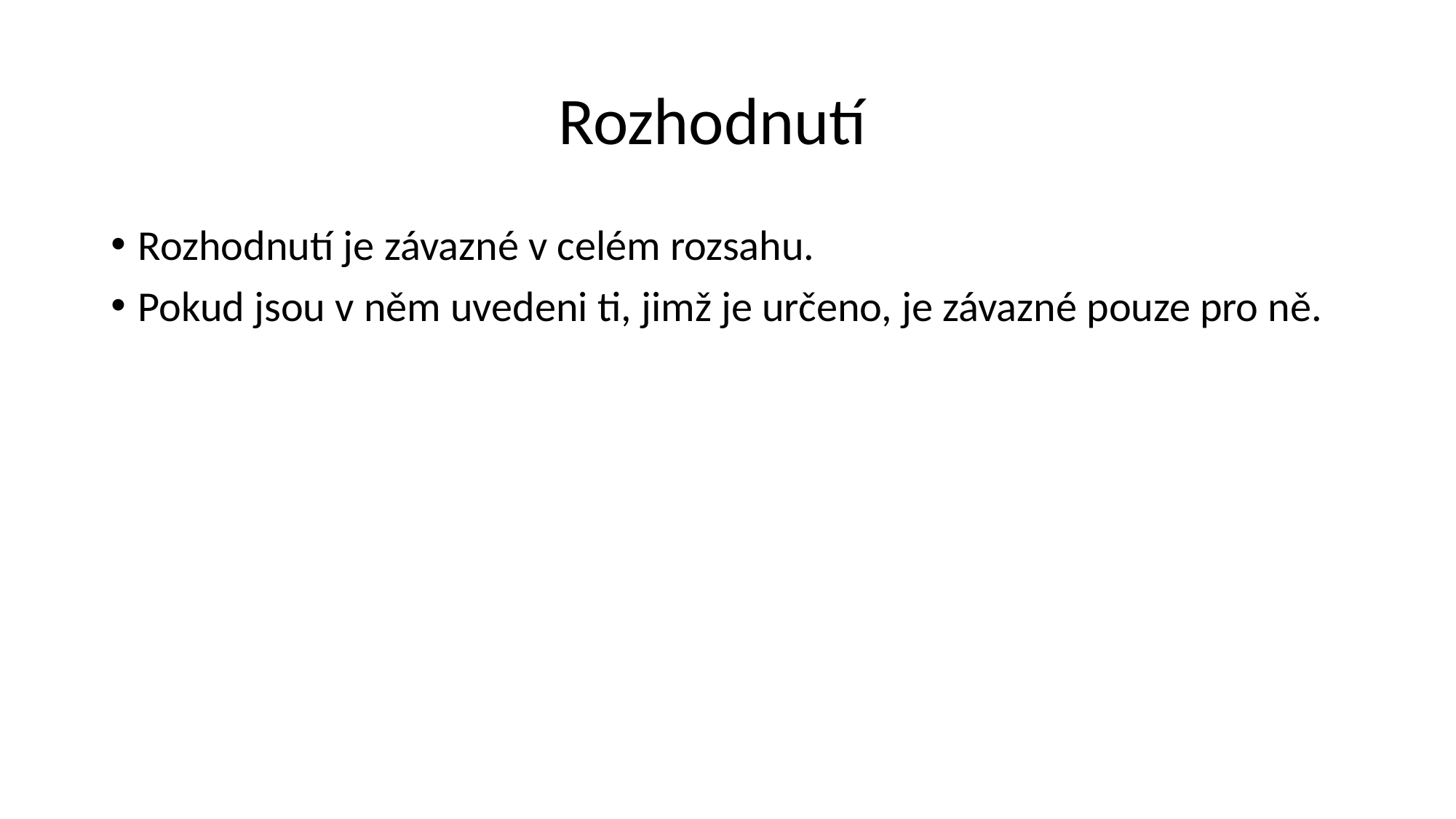

# Rozhodnutí
Rozhodnutí je závazné v celém rozsahu.
Pokud jsou v něm uvedeni ti, jimž je určeno, je závazné pouze pro ně.